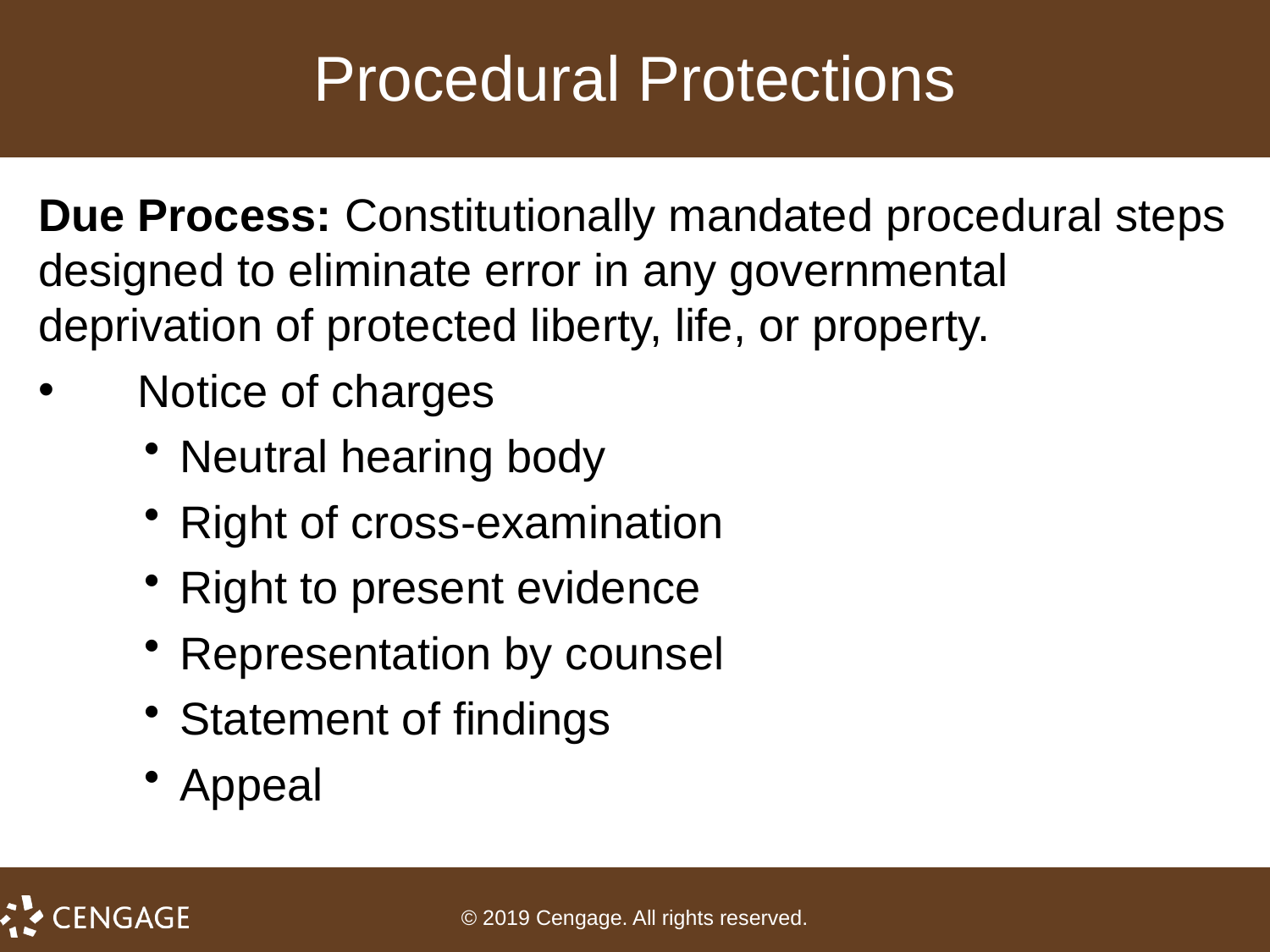

# Procedural Protections
Due Process: Constitutionally mandated procedural steps designed to eliminate error in any governmental deprivation of protected liberty, life, or property.
     Notice of charges
Neutral hearing body
Right of cross-examination
Right to present evidence
Representation by counsel
Statement of findings
Appeal